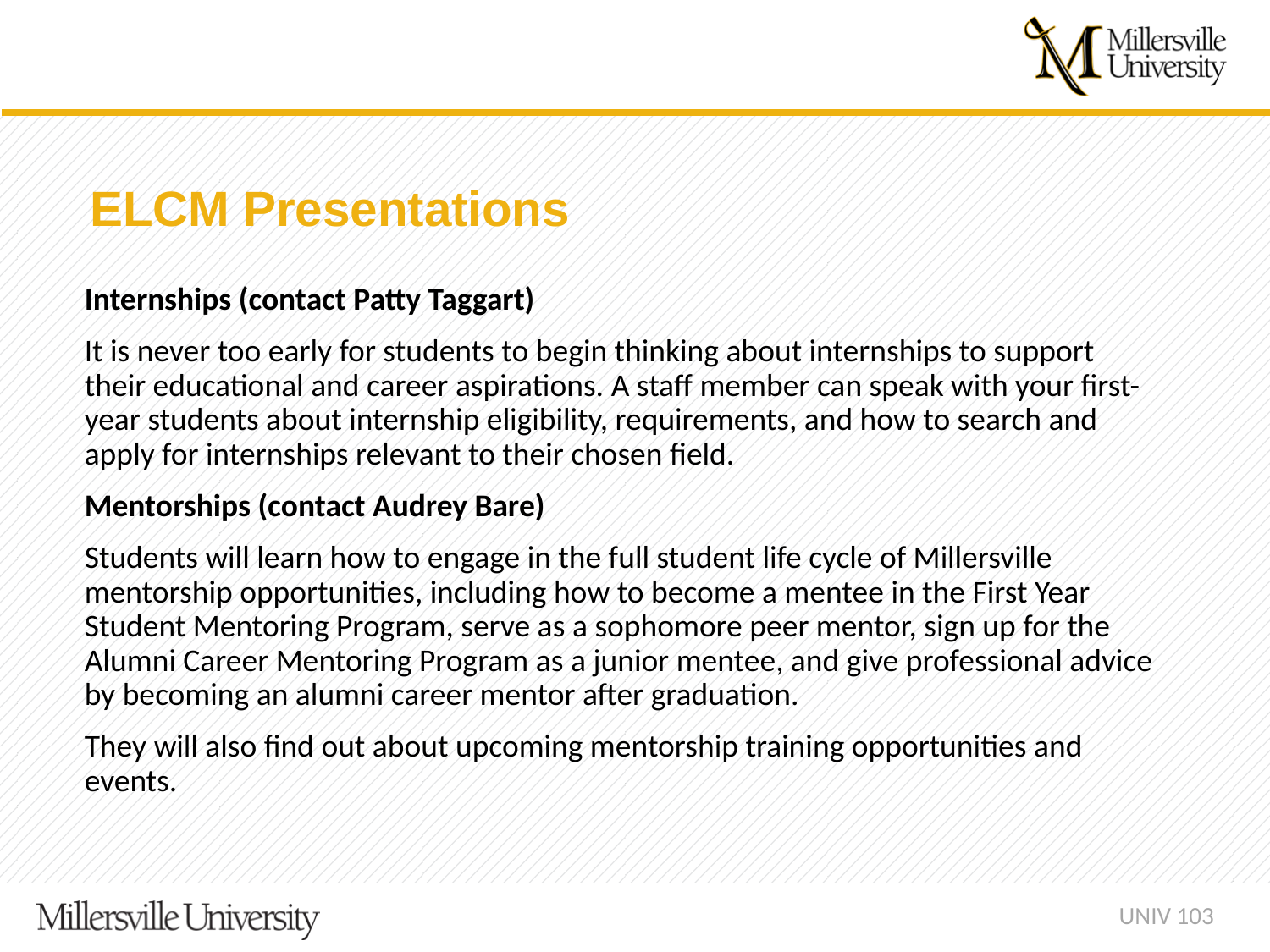

ELCM Presentations
Internships (contact Patty Taggart)
It is never too early for students to begin thinking about internships to support their educational and career aspirations. A staff member can speak with your first-year students about internship eligibility, requirements, and how to search and apply for internships relevant to their chosen field.
Mentorships (contact Audrey Bare)
Students will learn how to engage in the full student life cycle of Millersville mentorship opportunities, including how to become a mentee in the First Year Student Mentoring Program, serve as a sophomore peer mentor, sign up for the Alumni Career Mentoring Program as a junior mentee, and give professional advice by becoming an alumni career mentor after graduation.
They will also find out about upcoming mentorship training opportunities and events.
UNIV 103